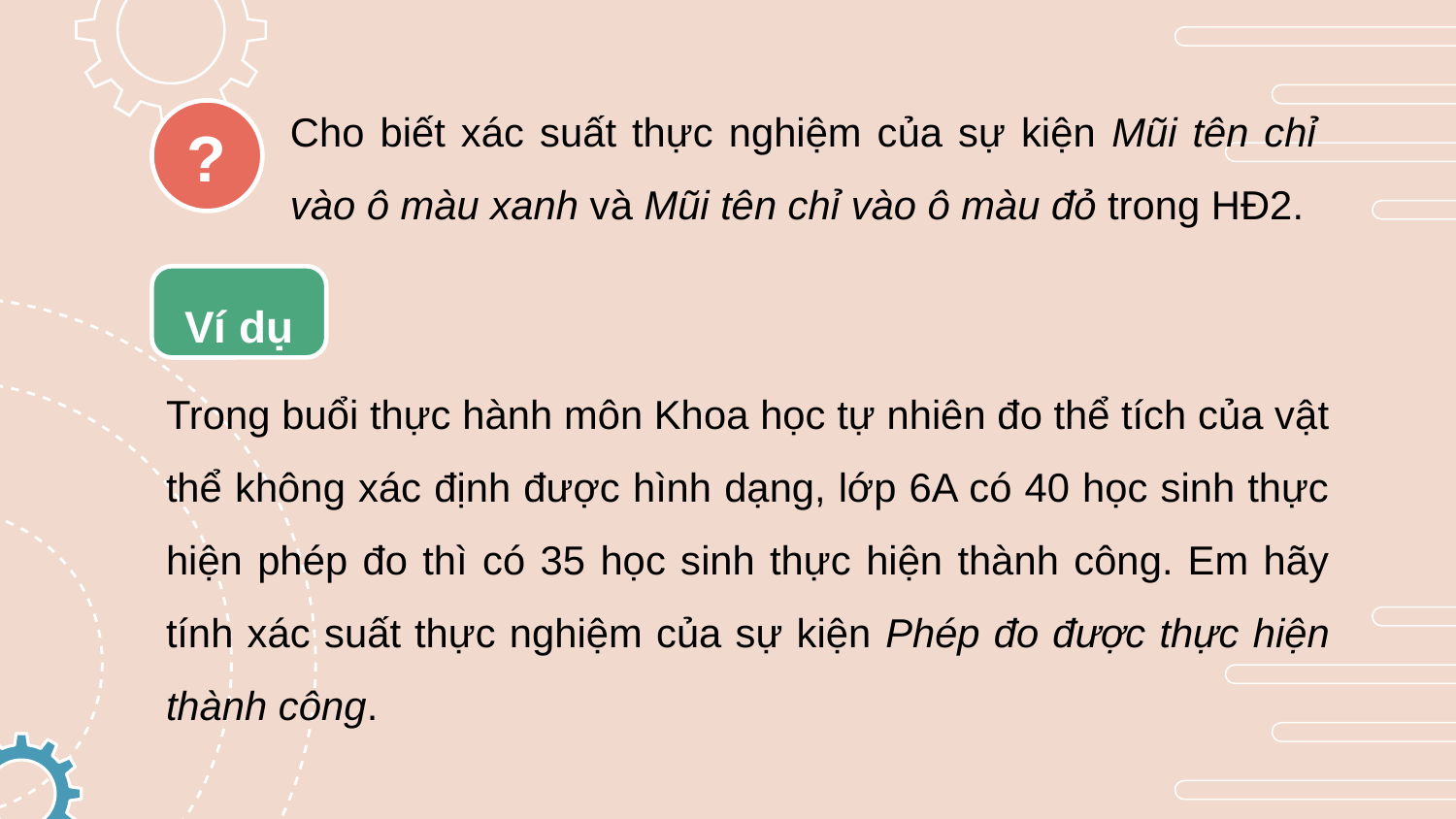

Cho biết xác suất thực nghiệm của sự kiện Mũi tên chỉ vào ô màu xanh và Mũi tên chỉ vào ô màu đỏ trong HĐ2.
?

Ví dụ
Trong buổi thực hành môn Khoa học tự nhiên đo thể tích của vật thể không xác định được hình dạng, lớp 6A có 40 học sinh thực hiện phép đo thì có 35 học sinh thực hiện thành công. Em hãy tính xác suất thực nghiệm của sự kiện Phép đo được thực hiện thành công.